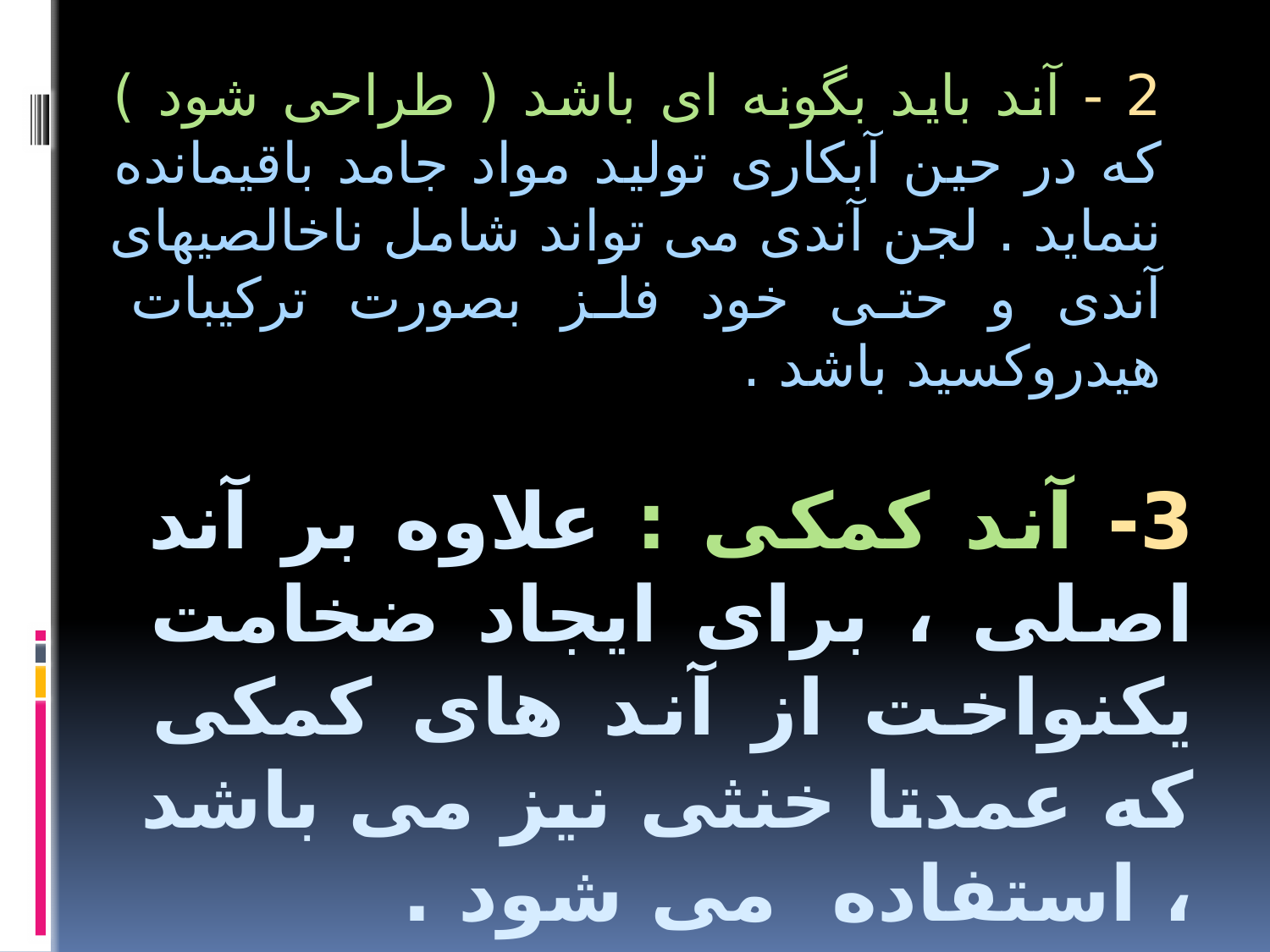

2 - آند باید بگونه ای باشد ( طراحی شود ) که در حین آبکاری تولید مواد جامد باقیمانده ننماید . لجن آندی می تواند شامل ناخالصیهای آندی و حتی خود فلز بصورت ترکیبات هیدروکسید باشد .

# 3- آند کمکی : علاوه بر آند اصلی ، برای ایجاد ضخامت یکنواخت از آند های کمکی که عمدتا خنثی نیز می باشد ، استفاده  می شود .